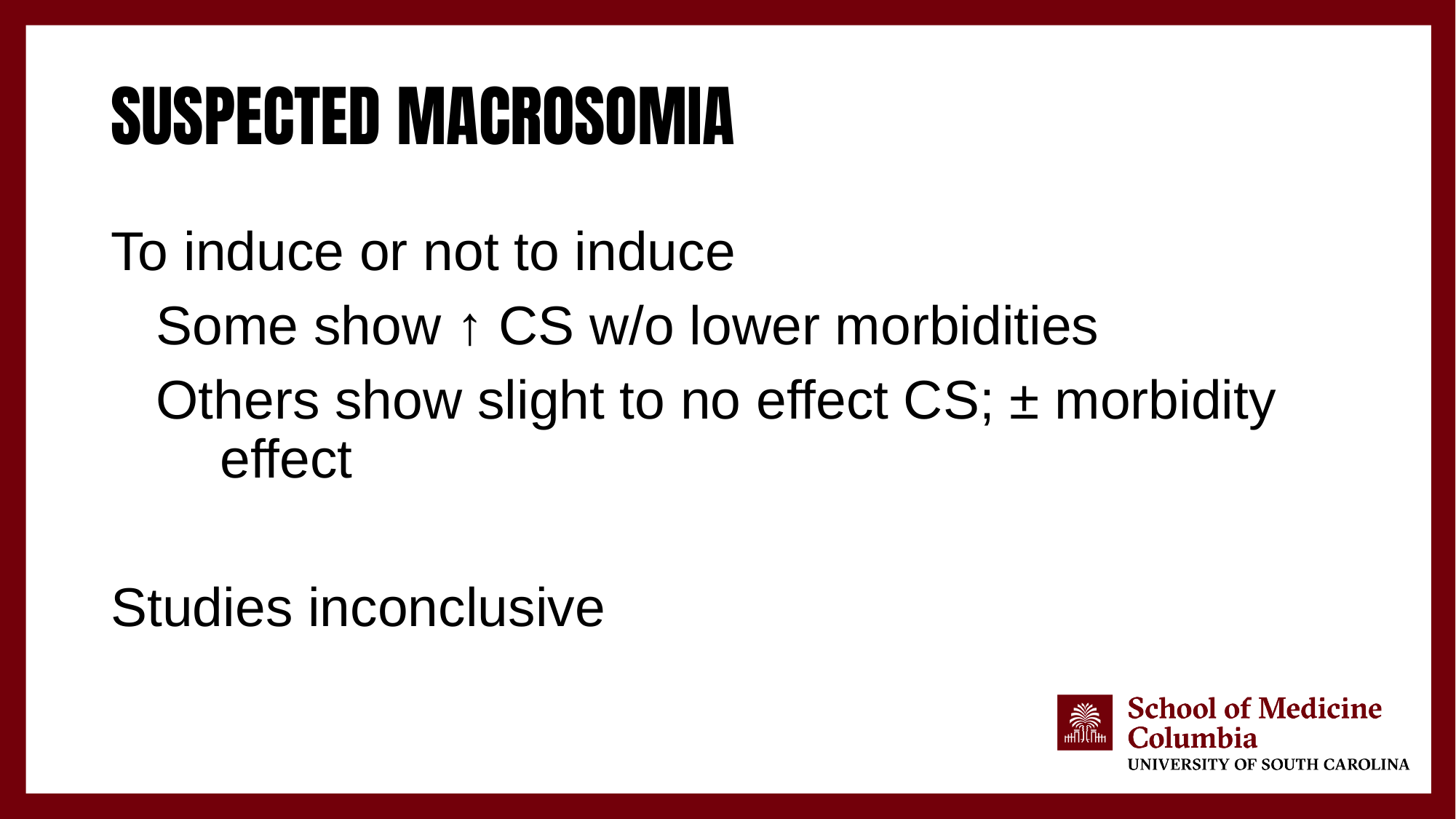

# Suspected macrosomia
To induce or not to induce
   Some show ↑ CS w/o lower morbidities
   Others show slight to no effect CS; ± morbidity        	effect

Studies inconclusive